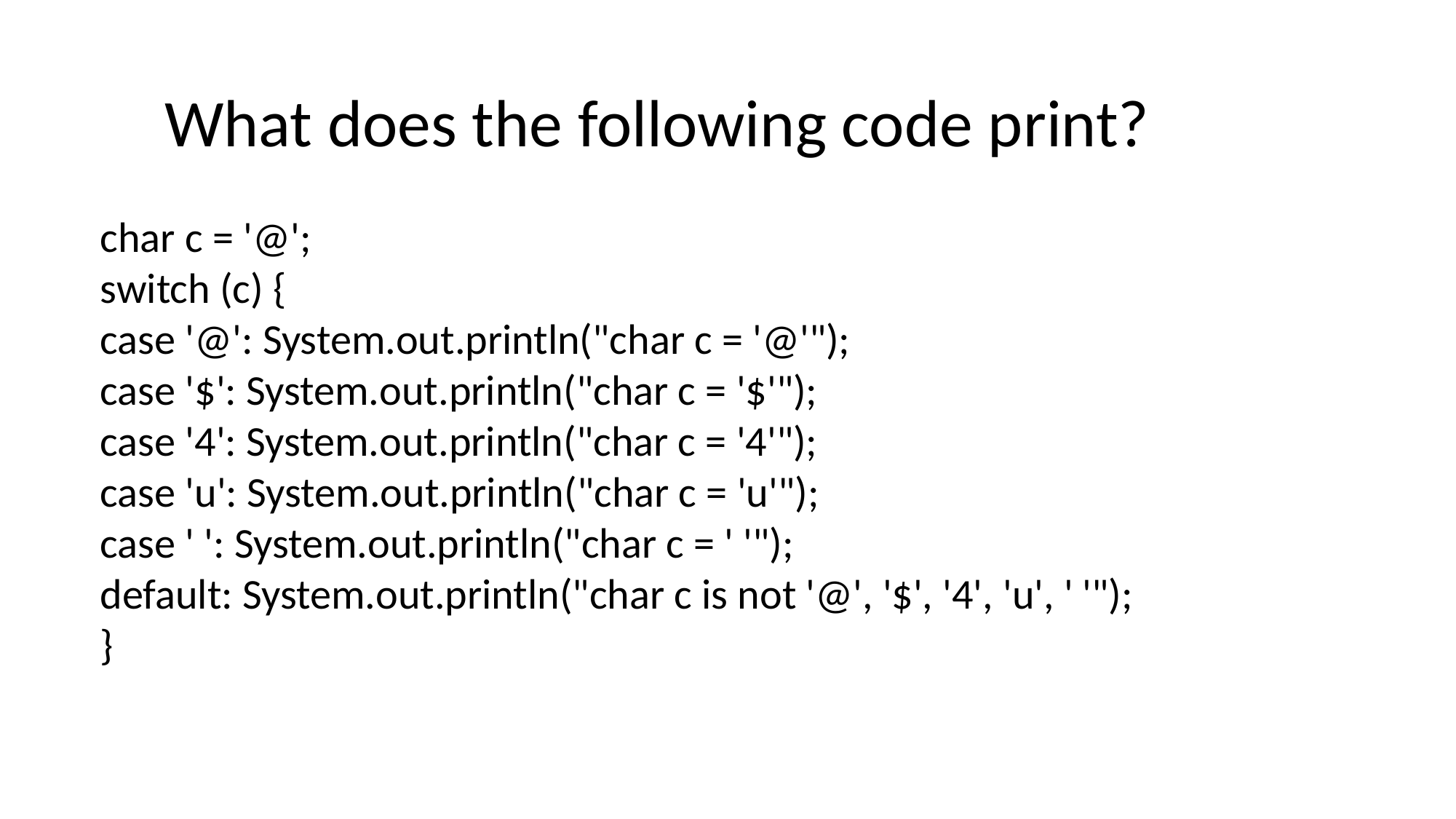

# What does the following code print?
char c = '@';
switch (c) {
case '@': System.out.println("char c = '@'");
case '$': System.out.println("char c = '$'");
case '4': System.out.println("char c = '4'");
case 'u': System.out.println("char c = 'u'");
case ' ': System.out.println("char c = ' '");
default: System.out.println("char c is not '@', '$', '4', 'u', ' '");
}